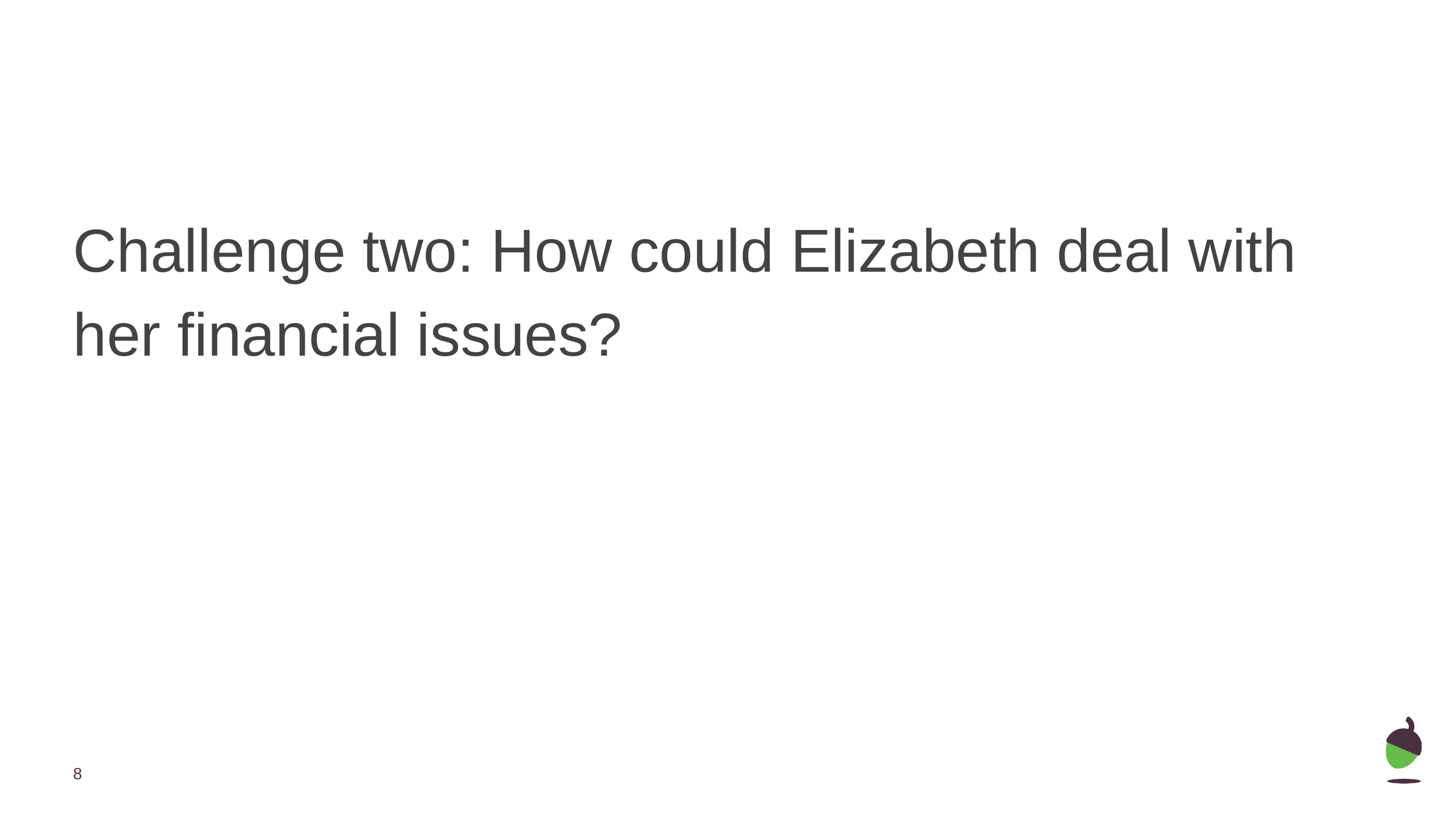

#
Challenge two: How could Elizabeth deal with her financial issues?
8